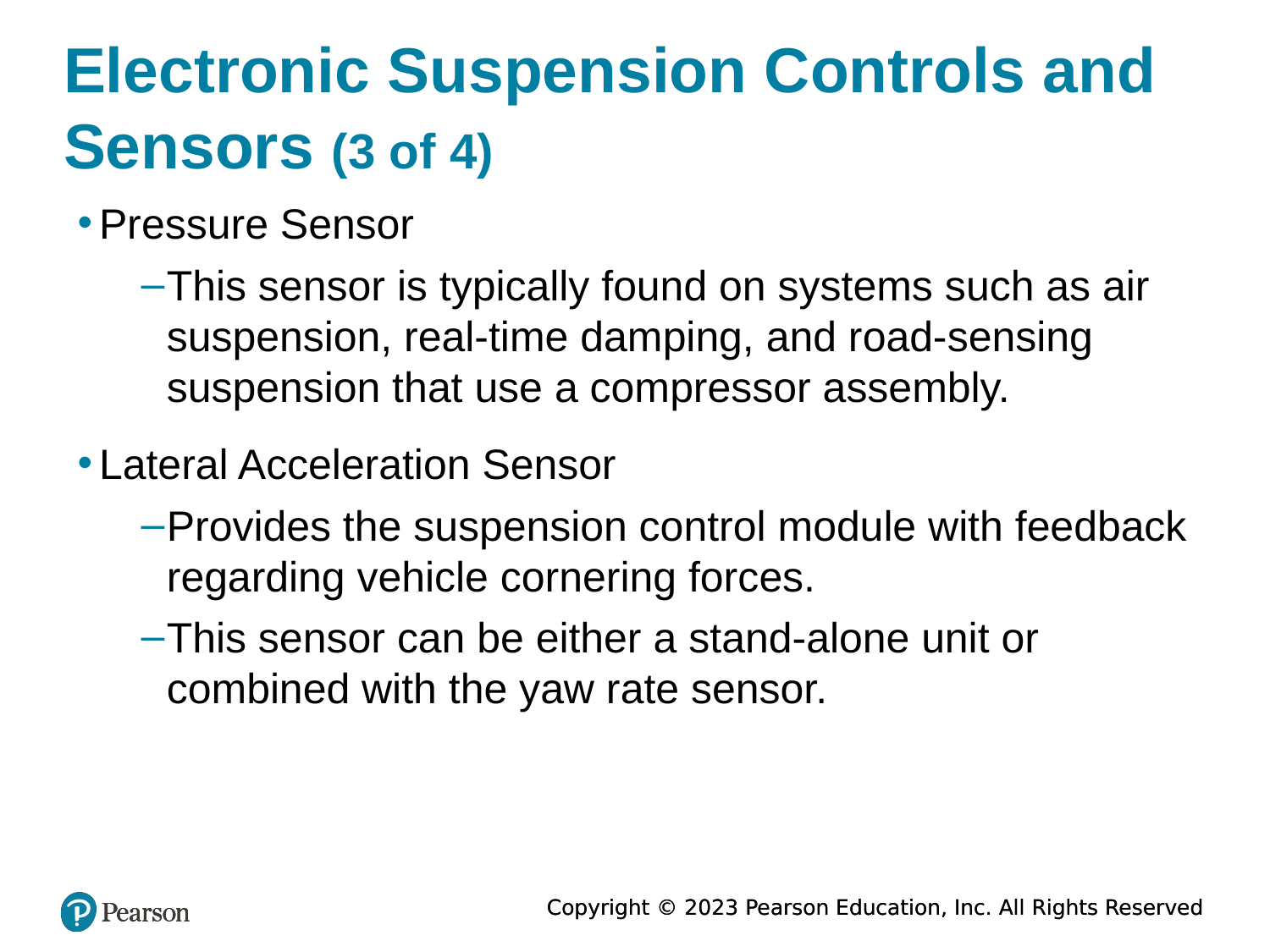

# Electronic Suspension Controls and Sensors (3 of 4)
Pressure Sensor
This sensor is typically found on systems such as air suspension, real-time damping, and road-sensing suspension that use a compressor assembly.
Lateral Acceleration Sensor
Provides the suspension control module with feedback regarding vehicle cornering forces.
This sensor can be either a stand-alone unit or combined with the yaw rate sensor.